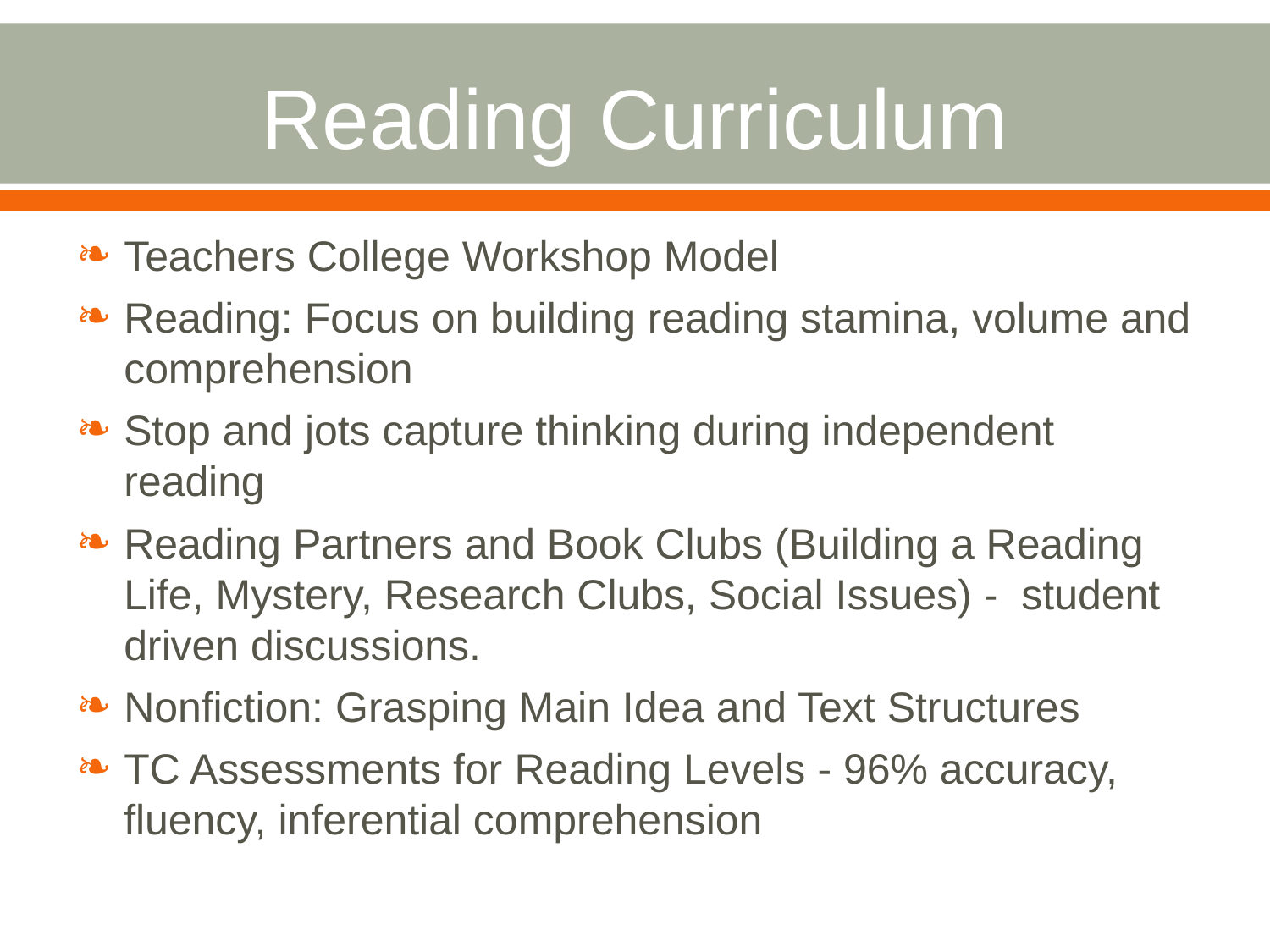

# Reading Curriculum
Teachers College Workshop Model
Reading: Focus on building reading stamina, volume and comprehension
Stop and jots capture thinking during independent reading
Reading Partners and Book Clubs (Building a Reading Life, Mystery, Research Clubs, Social Issues) -  student driven discussions.
Nonfiction: Grasping Main Idea and Text Structures
TC Assessments for Reading Levels - 96% accuracy, fluency, inferential comprehension